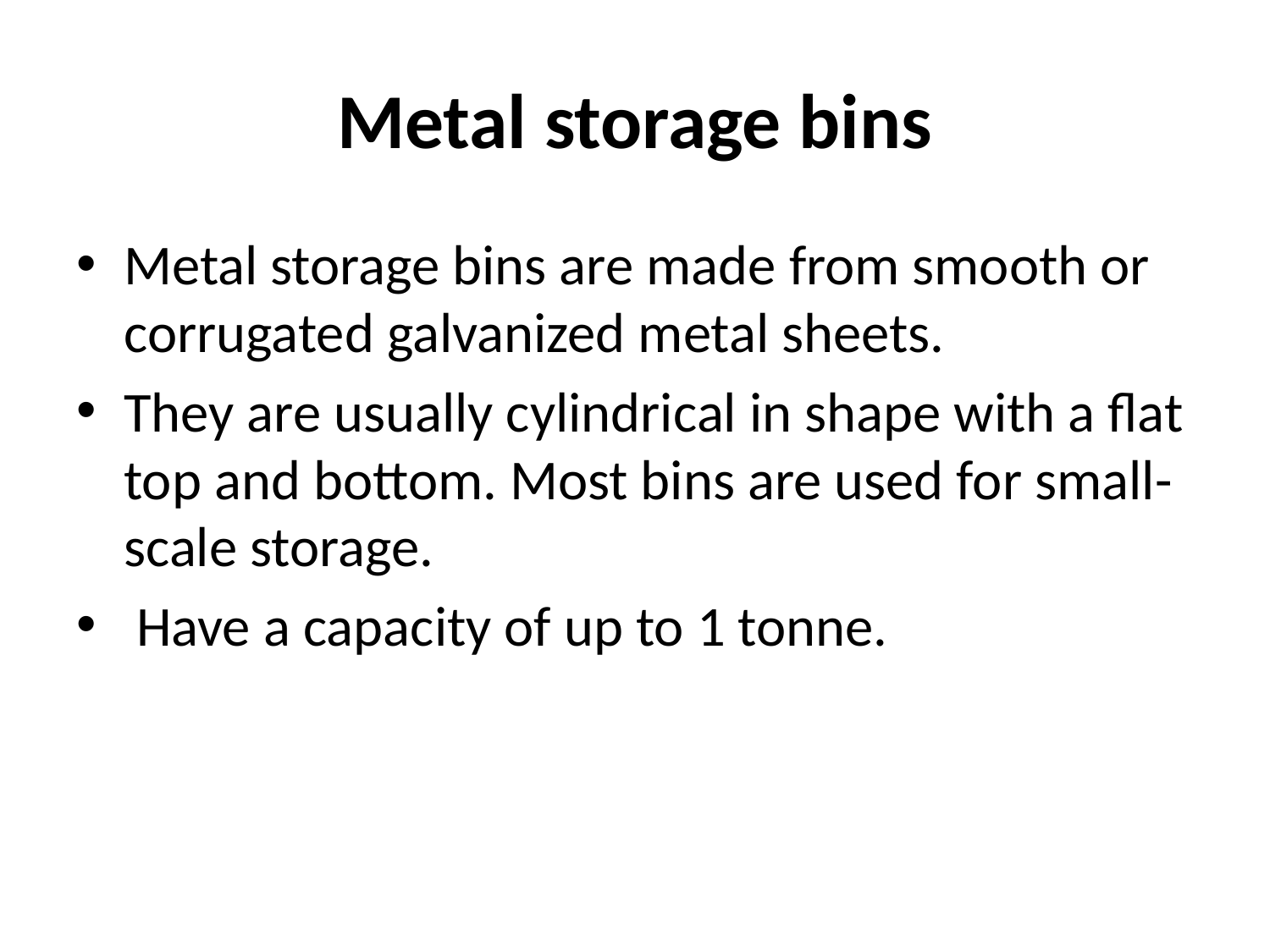

# Metal storage bins
Metal storage bins are made from smooth or corrugated galvanized metal sheets.
They are usually cylindrical in shape with a flat top and bottom. Most bins are used for small-scale storage.
 Have a capacity of up to 1 tonne.